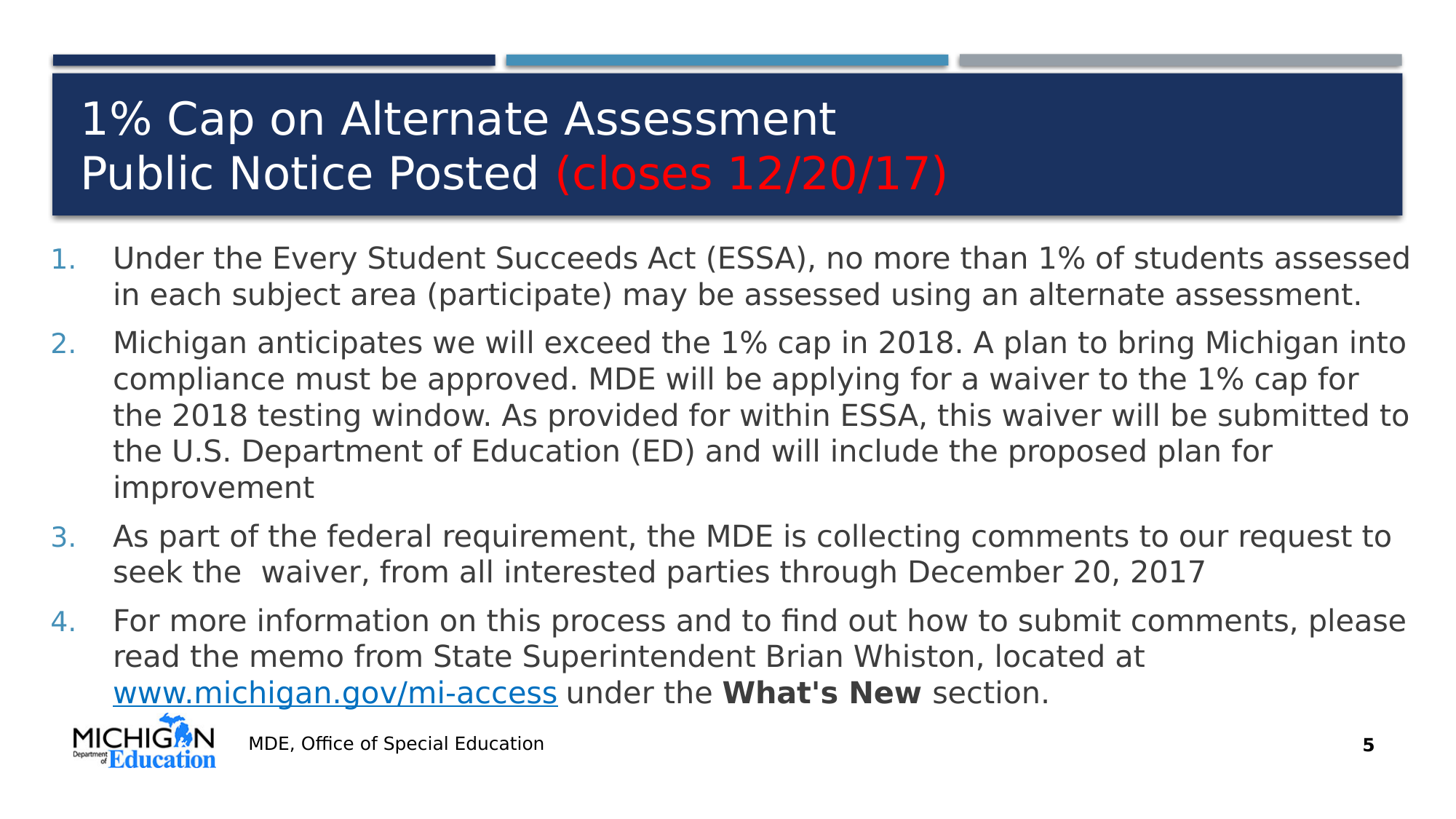

# 1% Cap on Alternate Assessment Public Notice Posted (closes 12/20/17)
Under the Every Student Succeeds Act (ESSA), no more than 1% of students assessed in each subject area (participate) may be assessed using an alternate assessment.
Michigan anticipates we will exceed the 1% cap in 2018. A plan to bring Michigan into compliance must be approved. MDE will be applying for a waiver to the 1% cap for the 2018 testing window. As provided for within ESSA, this waiver will be submitted to the U.S. Department of Education (ED) and will include the proposed plan for improvement
As part of the federal requirement, the MDE is collecting comments to our request to seek the  waiver, from all interested parties through December 20, 2017
For more information on this process and to find out how to submit comments, please read the memo from State Superintendent Brian Whiston, located at www.michigan.gov/mi-access under the What's New section.

MDE, Office of Special Education
5